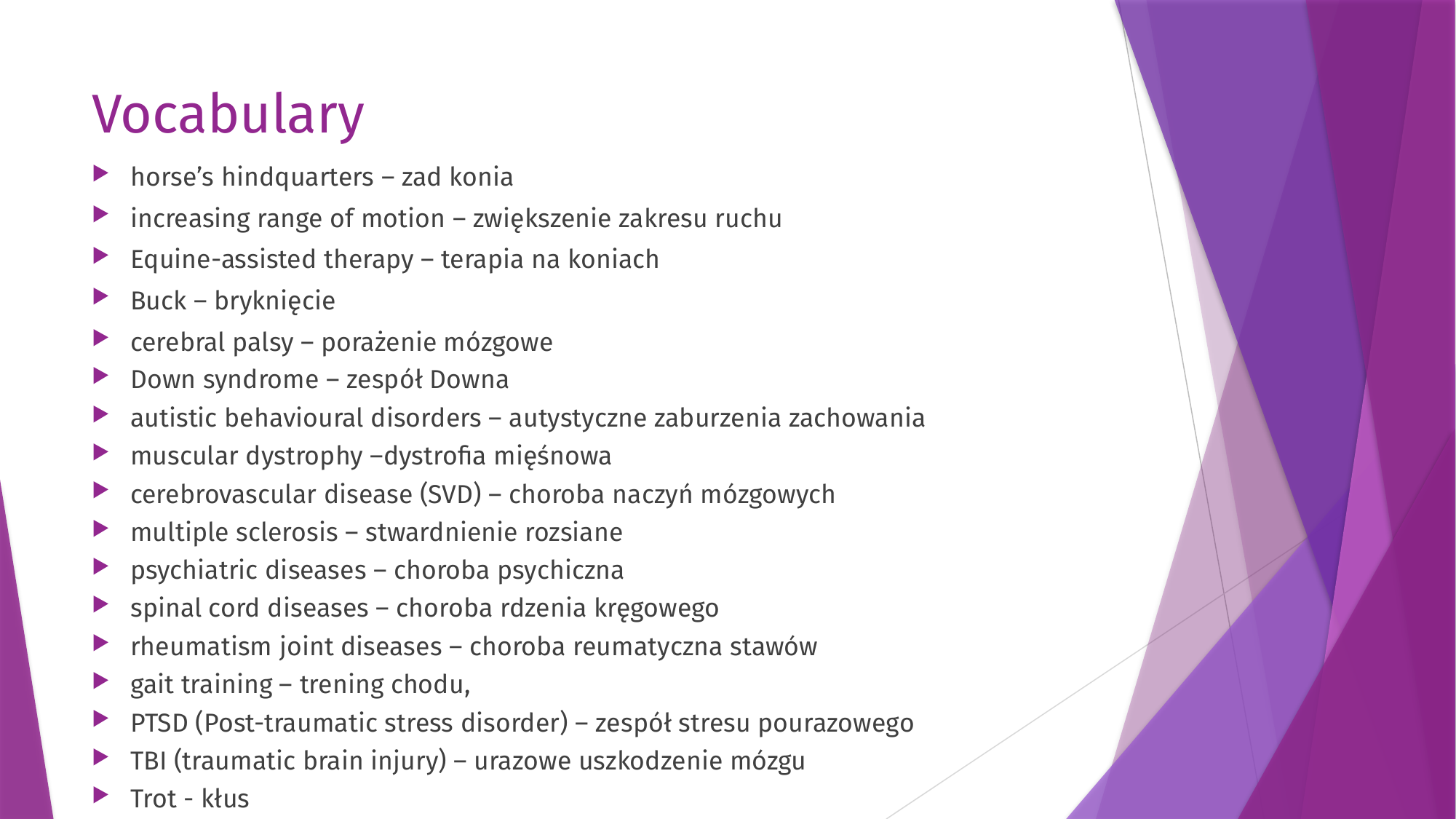

# Vocabulary
horse’s hindquarters – zad konia
increasing range of motion – zwiększenie zakresu ruchu
Equine-assisted therapy – terapia na koniach
Buck – bryknięcie
cerebral palsy – porażenie mózgowe
Down syndrome – zespół Downa
autistic behavioural disorders – autystyczne zaburzenia zachowania
muscular dystrophy –dystrofia mięśnowa
cerebrovascular disease (SVD) – choroba naczyń mózgowych
multiple sclerosis – stwardnienie rozsiane
psychiatric diseases – choroba psychiczna
spinal cord diseases – choroba rdzenia kręgowego
rheumatism joint diseases – choroba reumatyczna stawów
gait training – trening chodu,
PTSD (Post-traumatic stress disorder) – zespół stresu pourazowego
TBI (traumatic brain injury) – urazowe uszkodzenie mózgu
Trot - kłus